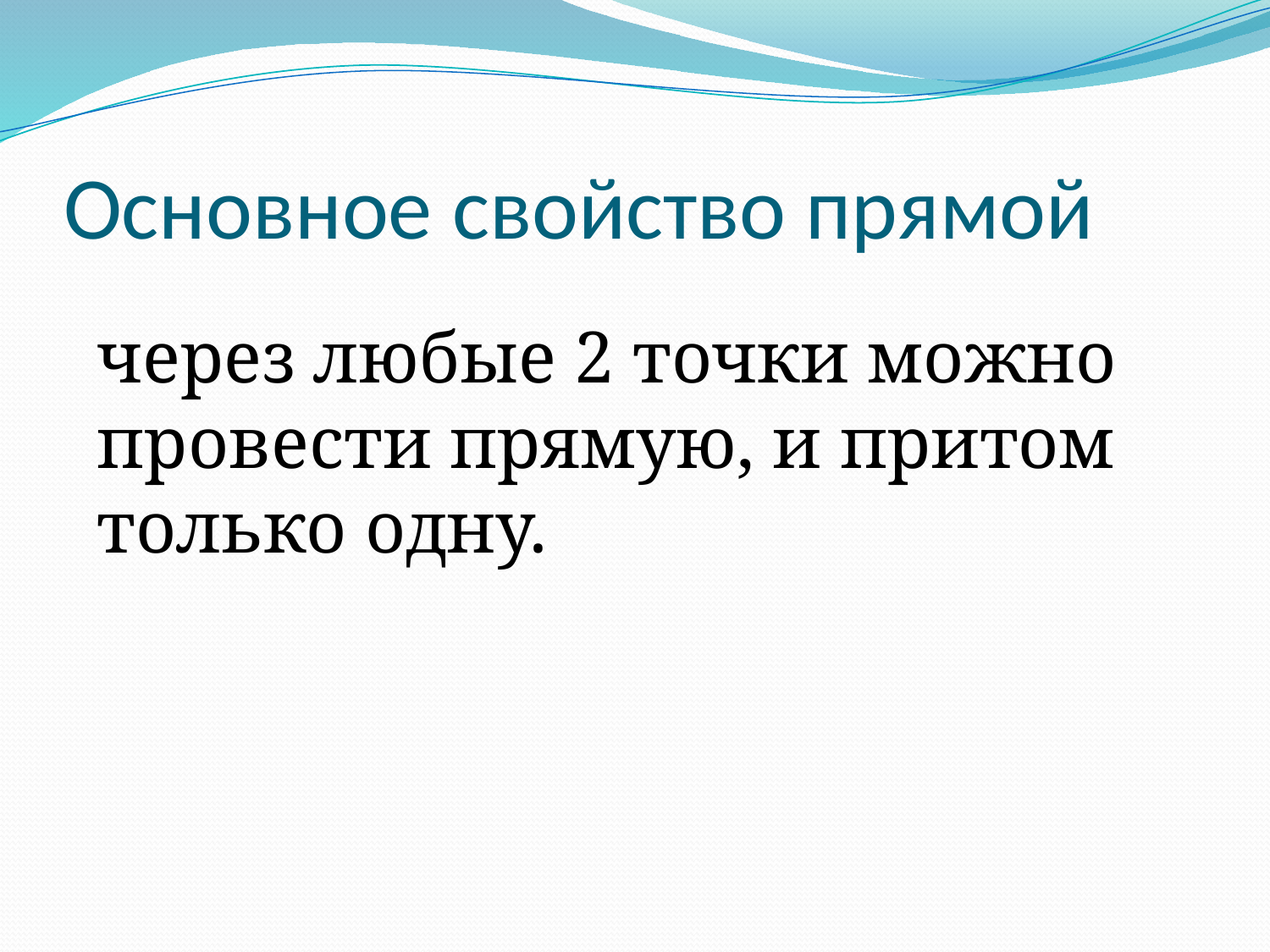

# Основное свойство прямой
через любые 2 точки можно провести прямую, и притом только одну.